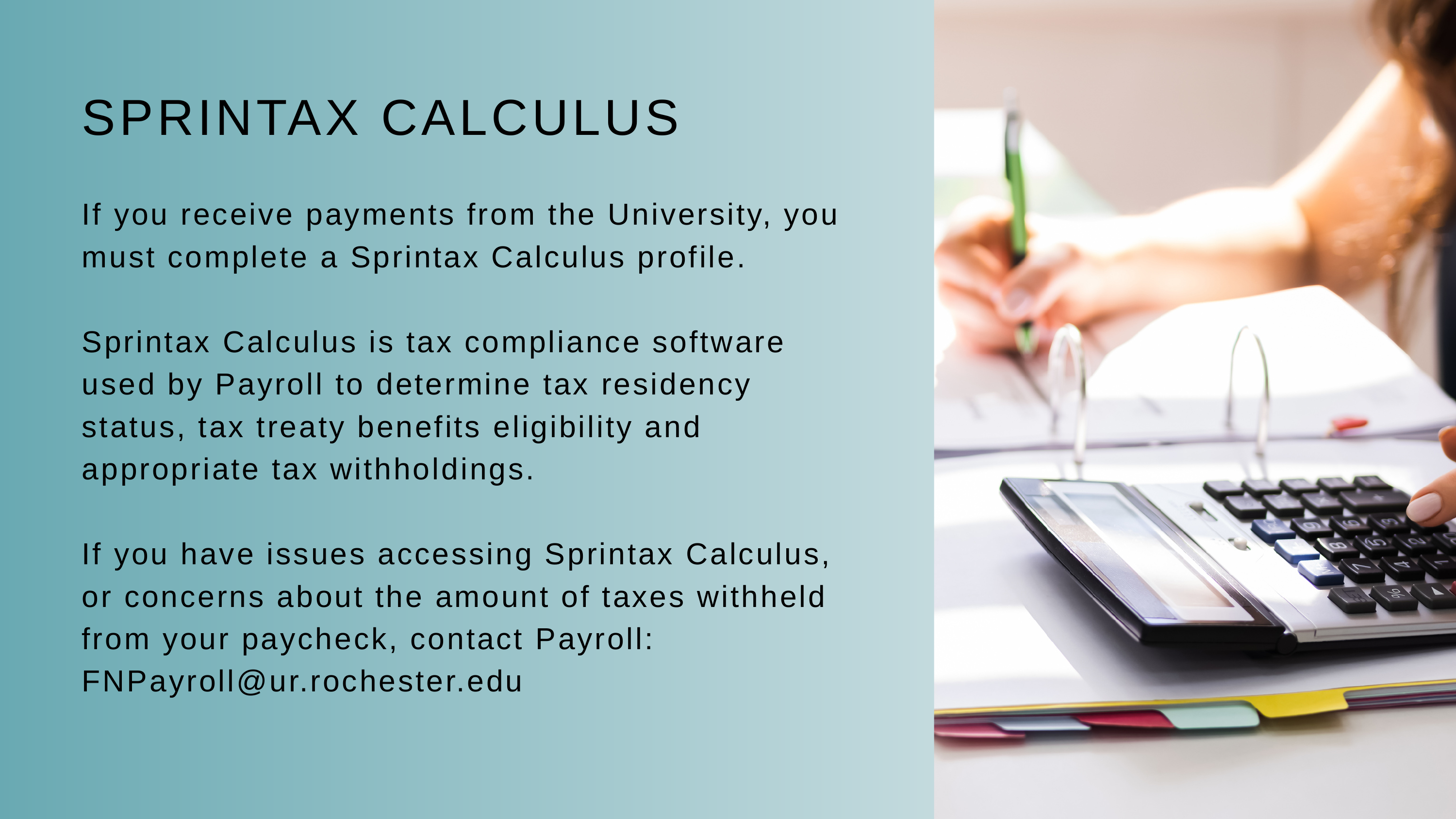

SPRINTAX CALCULUS
If you receive payments from the University, you must complete a Sprintax Calculus profile.

Sprintax Calculus is tax compliance software used by Payroll to determine tax residency status, tax treaty benefits eligibility and appropriate tax withholdings.

If you have issues accessing Sprintax Calculus, or concerns about the amount of taxes withheld from your paycheck, contact Payroll:  FNPayroll@ur.rochester.edu